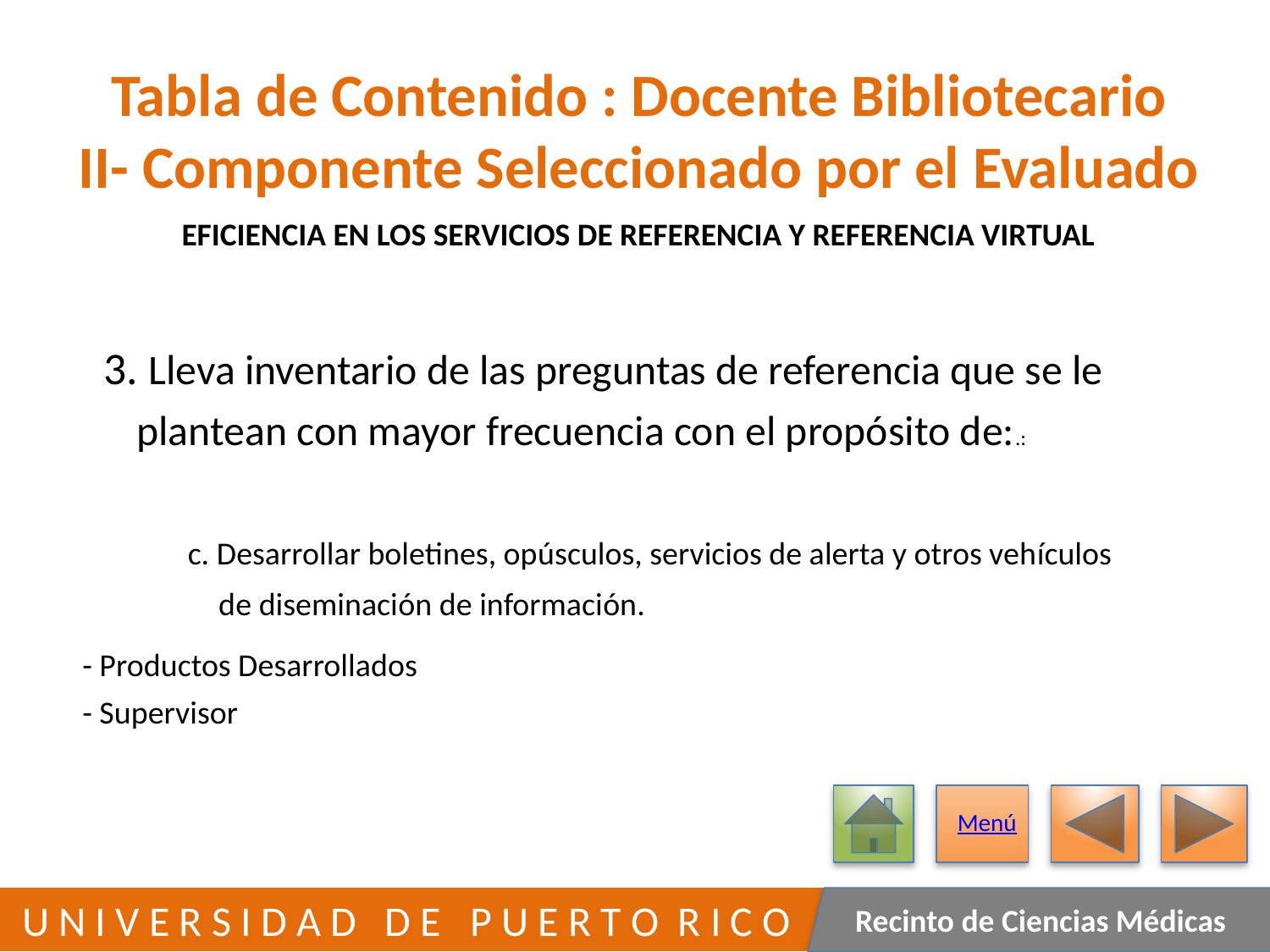

# Tabla de Contenido : Docente Bibliotecario II- Componente Seleccionado por el Evaluado
EFICIENCIA EN LOS SERVICIOS DE REFERENCIA Y REFERENCIA VIRTUAL
	3. Lleva inventario de las preguntas de referencia que se le
           plantean con mayor frecuencia con el propósito de:.:
	    c. Desarrollar boletines, opúsculos, servicios de alerta y otros vehículos
                          de diseminación de información.
			- Productos Desarrollados
			- Supervisor

Menú

331
 U N I V E R S I D A D   D E   P U E R T O  R I C O

Recinto de Ciencias Médicas